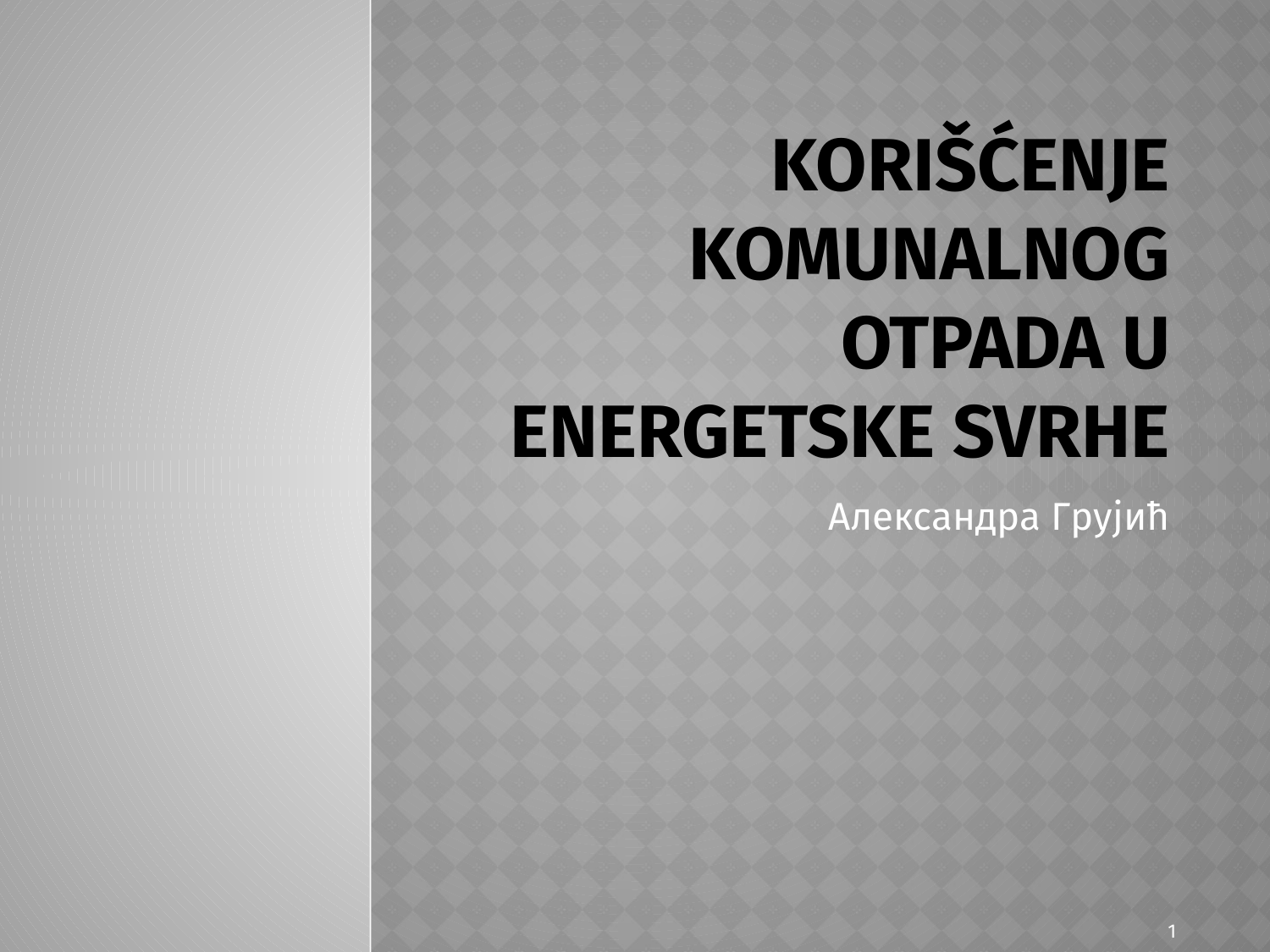

# KORIŠĆENJE KOMUNALNOG OTPADA U ENERGETSKE SVRHE
Александра Грујић
1